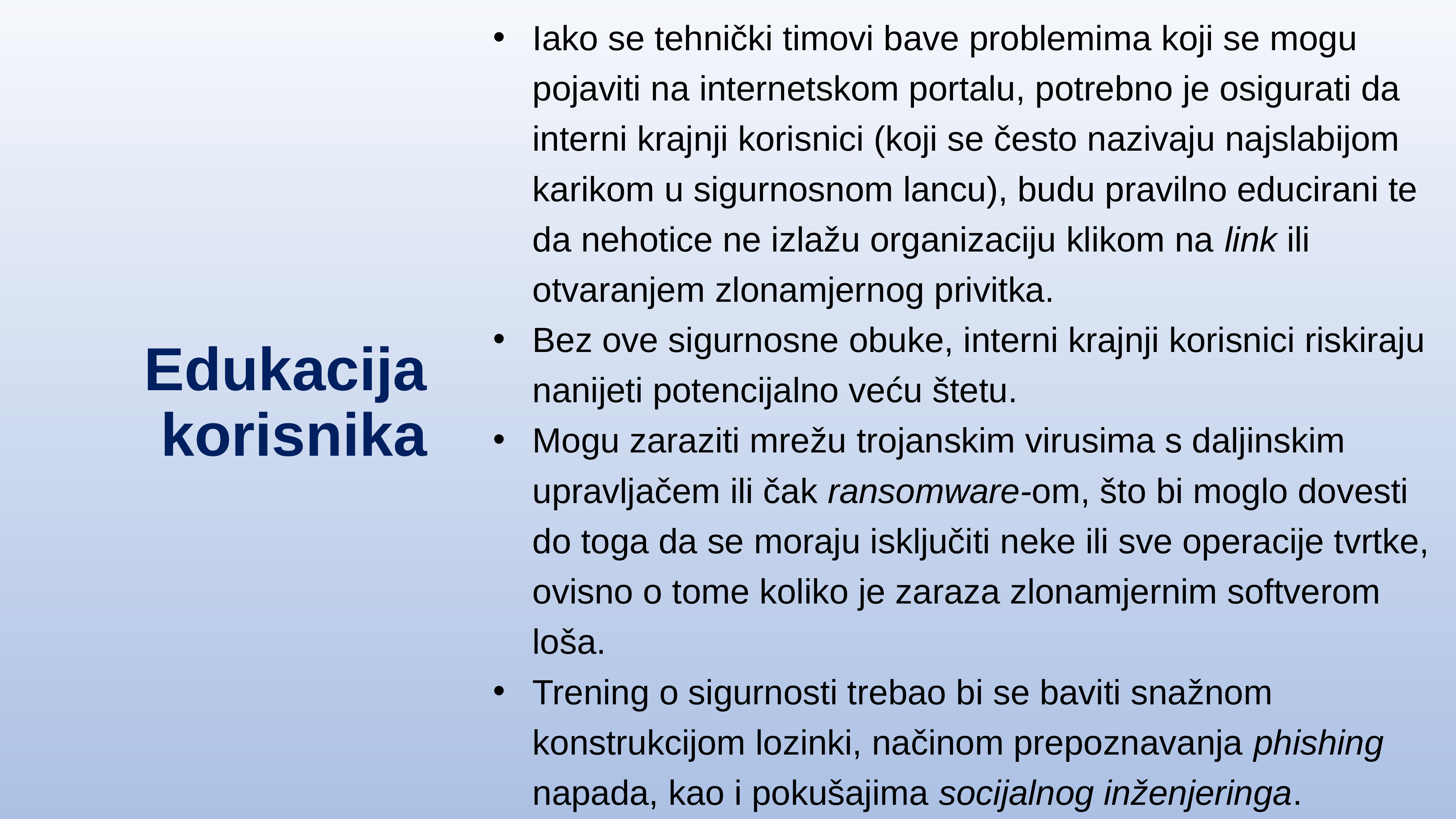

Iako se tehnički timovi bave problemima koji se mogu pojaviti na internetskom portalu, potrebno je osigurati da interni krajnji korisnici (koji se često nazivaju najslabijom karikom u sigurnosnom lancu), budu pravilno educirani te da nehotice ne izlažu organizaciju klikom na link ili otvaranjem zlonamjernog privitka.
Bez ove sigurnosne obuke, interni krajnji korisnici riskiraju nanijeti potencijalno veću štetu.
Mogu zaraziti mrežu trojanskim virusima s daljinskim upravljačem ili čak ransomware-om, što bi moglo dovesti do toga da se moraju isključiti neke ili sve operacije tvrtke, ovisno o tome koliko je zaraza zlonamjernim softverom loša.
Trening o sigurnosti trebao bi se baviti snažnom konstrukcijom lozinki, načinom prepoznavanja phishing napada, kao i pokušajima socijalnog inženjeringa.
# Edukacija korisnika